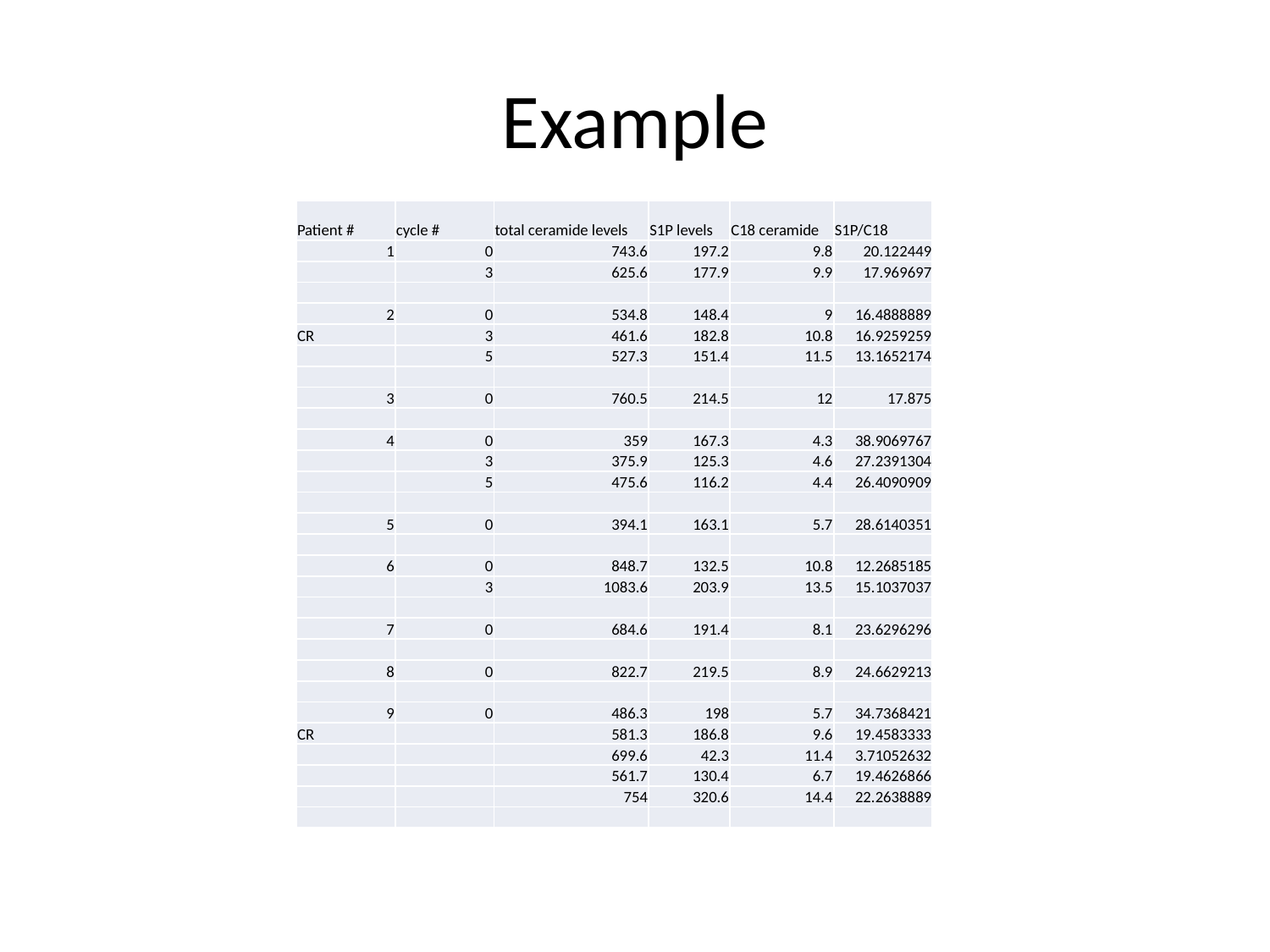

# Example
| Patient # | cycle # | total ceramide levels | S1P levels | C18 ceramide | S1P/C18 |
| --- | --- | --- | --- | --- | --- |
| 1 | 0 | 743.6 | 197.2 | 9.8 | 20.122449 |
|  | 3 | 625.6 | 177.9 | 9.9 | 17.969697 |
|  |  |  |  |  |  |
| 2 | 0 | 534.8 | 148.4 | 9 | 16.4888889 |
| CR | 3 | 461.6 | 182.8 | 10.8 | 16.9259259 |
|  | 5 | 527.3 | 151.4 | 11.5 | 13.1652174 |
|  |  |  |  |  |  |
| 3 | 0 | 760.5 | 214.5 | 12 | 17.875 |
|  |  |  |  |  |  |
| 4 | 0 | 359 | 167.3 | 4.3 | 38.9069767 |
|  | 3 | 375.9 | 125.3 | 4.6 | 27.2391304 |
|  | 5 | 475.6 | 116.2 | 4.4 | 26.4090909 |
|  |  |  |  |  |  |
| 5 | 0 | 394.1 | 163.1 | 5.7 | 28.6140351 |
|  |  |  |  |  |  |
| 6 | 0 | 848.7 | 132.5 | 10.8 | 12.2685185 |
|  | 3 | 1083.6 | 203.9 | 13.5 | 15.1037037 |
|  |  |  |  |  |  |
| 7 | 0 | 684.6 | 191.4 | 8.1 | 23.6296296 |
|  |  |  |  |  |  |
| 8 | 0 | 822.7 | 219.5 | 8.9 | 24.6629213 |
|  |  |  |  |  |  |
| 9 | 0 | 486.3 | 198 | 5.7 | 34.7368421 |
| CR |  | 581.3 | 186.8 | 9.6 | 19.4583333 |
|  |  | 699.6 | 42.3 | 11.4 | 3.71052632 |
|  |  | 561.7 | 130.4 | 6.7 | 19.4626866 |
|  |  | 754 | 320.6 | 14.4 | 22.2638889 |
|  |  |  |  |  |  |